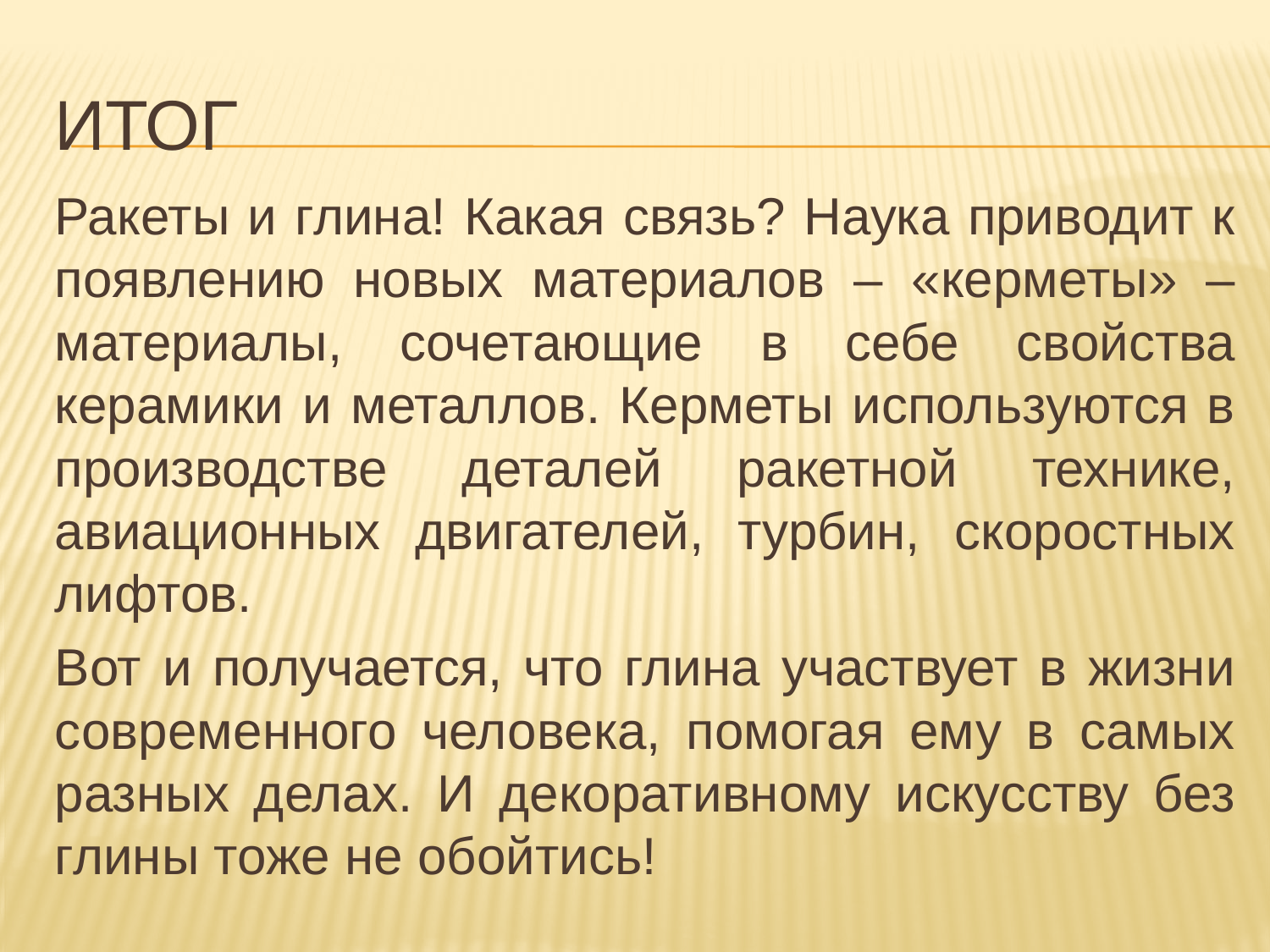

# Итог
Ракеты и глина! Какая связь? Наука приводит к появлению новых материалов – «керметы» – материалы, сочетающие в себе свойства керамики и металлов. Керметы используются в производстве деталей ракетной технике, авиационных двигателей, турбин, скоростных лифтов.
Вот и получается, что глина участвует в жизни современного человека, помогая ему в самых разных делах. И декоративному искусству без глины тоже не обойтись!